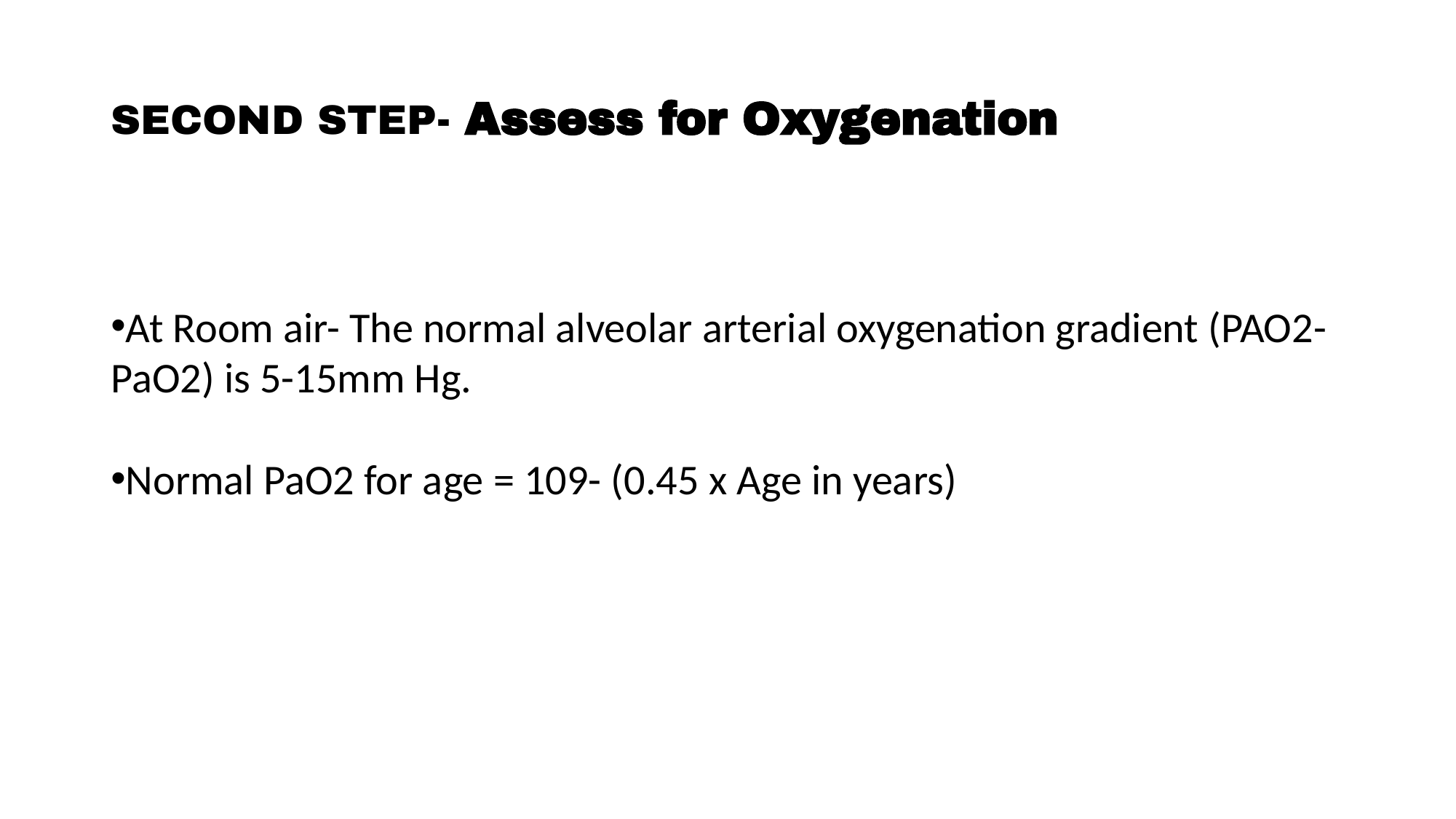

# SECOND STEP- Assess for Oxygenation

At Room air- The normal alveolar arterial oxygenation gradient (PAO2-PaO2) is 5-15mm Hg.

Normal PaO2 for age = 109- (0.45 x Age in years)